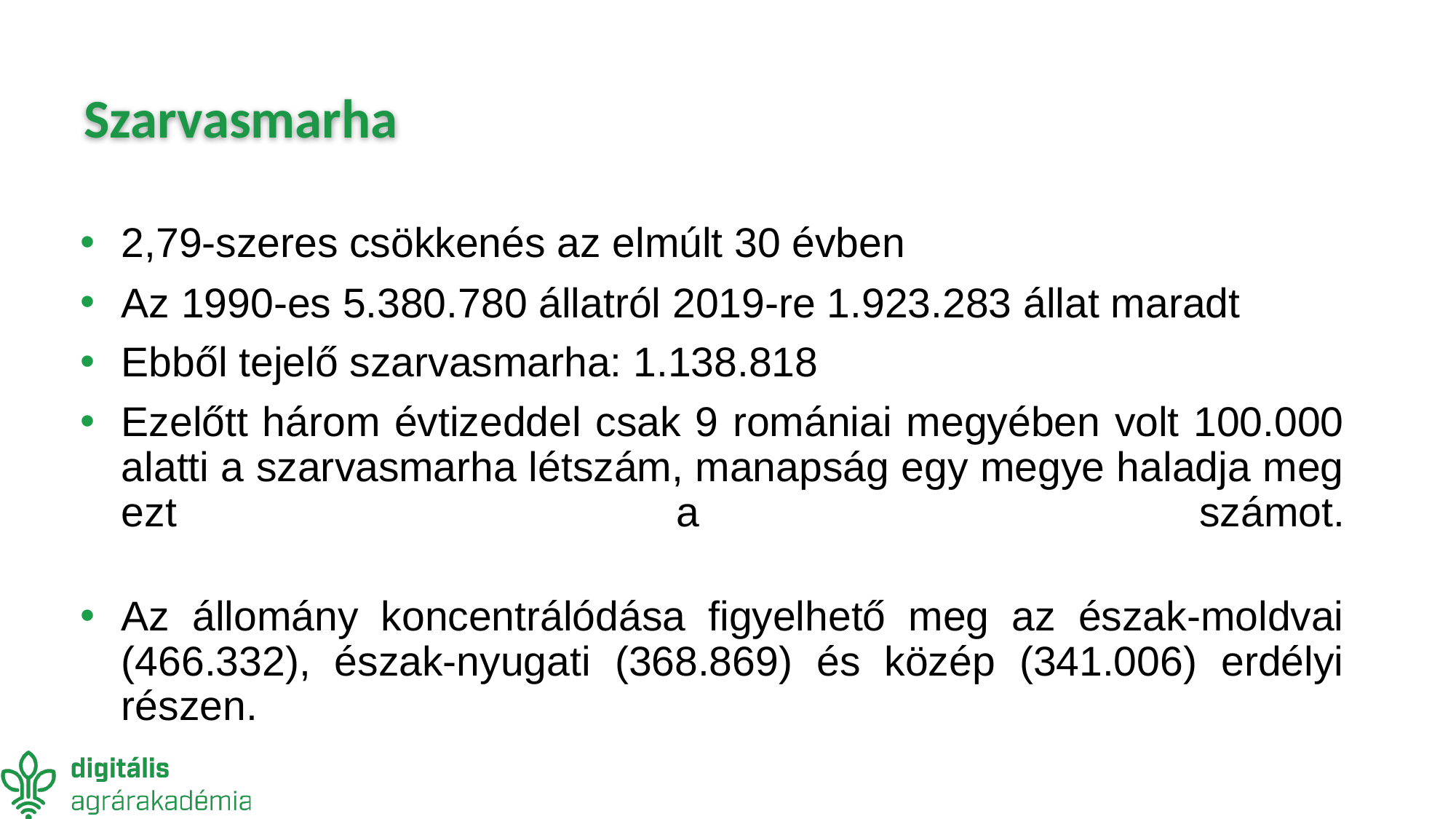

# Szarvasmarha
2,79-szeres csökkenés az elmúlt 30 évben
Az 1990-es 5.380.780 állatról 2019-re 1.923.283 állat maradt
Ebből tejelő szarvasmarha: 1.138.818
Ezelőtt három évtizeddel csak 9 romániai megyében volt 100.000 alatti a szarvasmarha létszám, manapság egy megye haladja meg ezt a számot.
Az állomány koncentrálódása figyelhető meg az észak-moldvai (466.332), észak-nyugati (368.869) és közép (341.006) erdélyi részen.